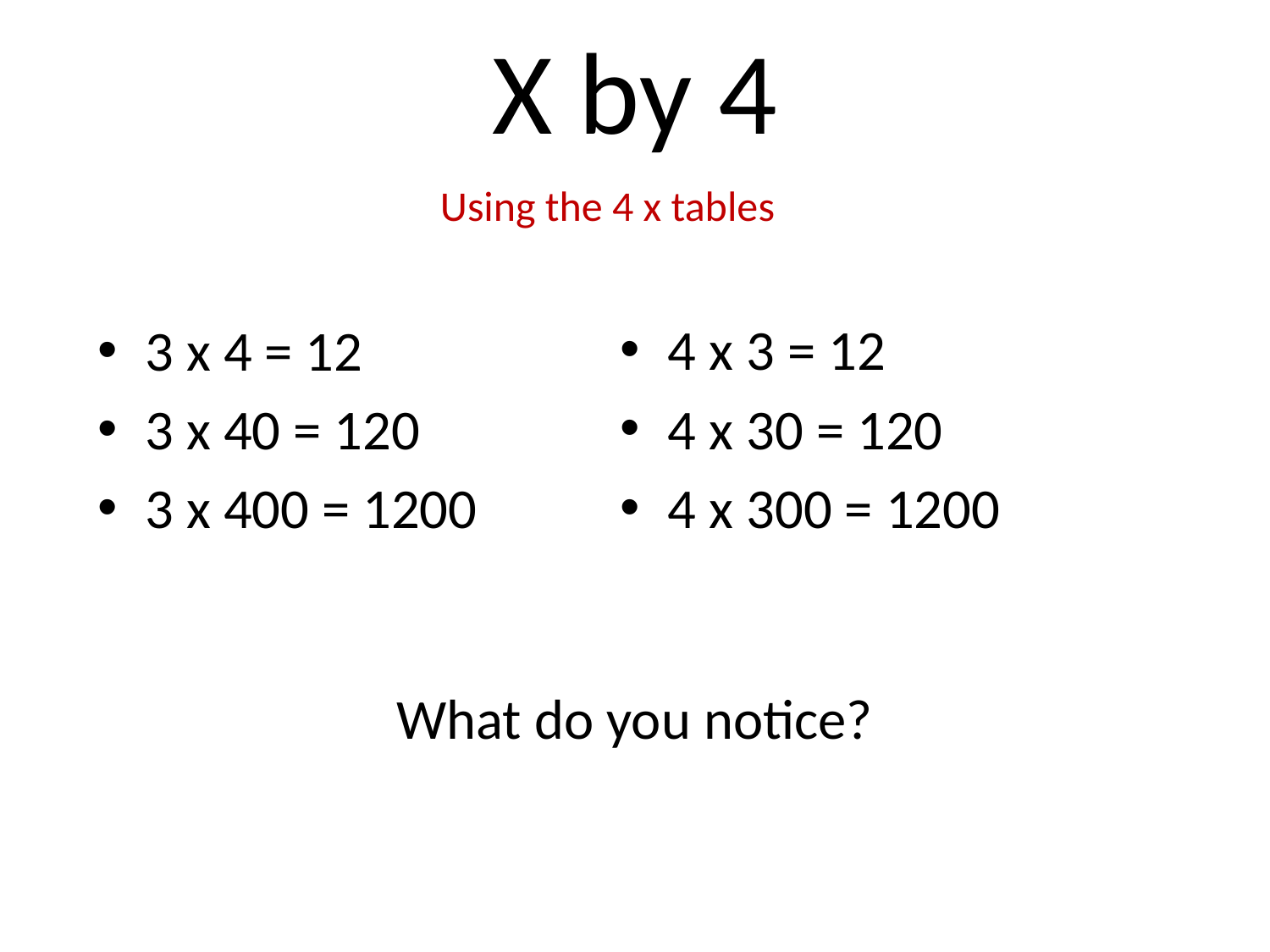

# X by 4
Using the 4 x tables
4 x 3 = 12
4 x 30 = 120
4 x 300 = 1200
3 x 4 = 12
3 x 40 = 120
3 x 400 = 1200
What do you notice?